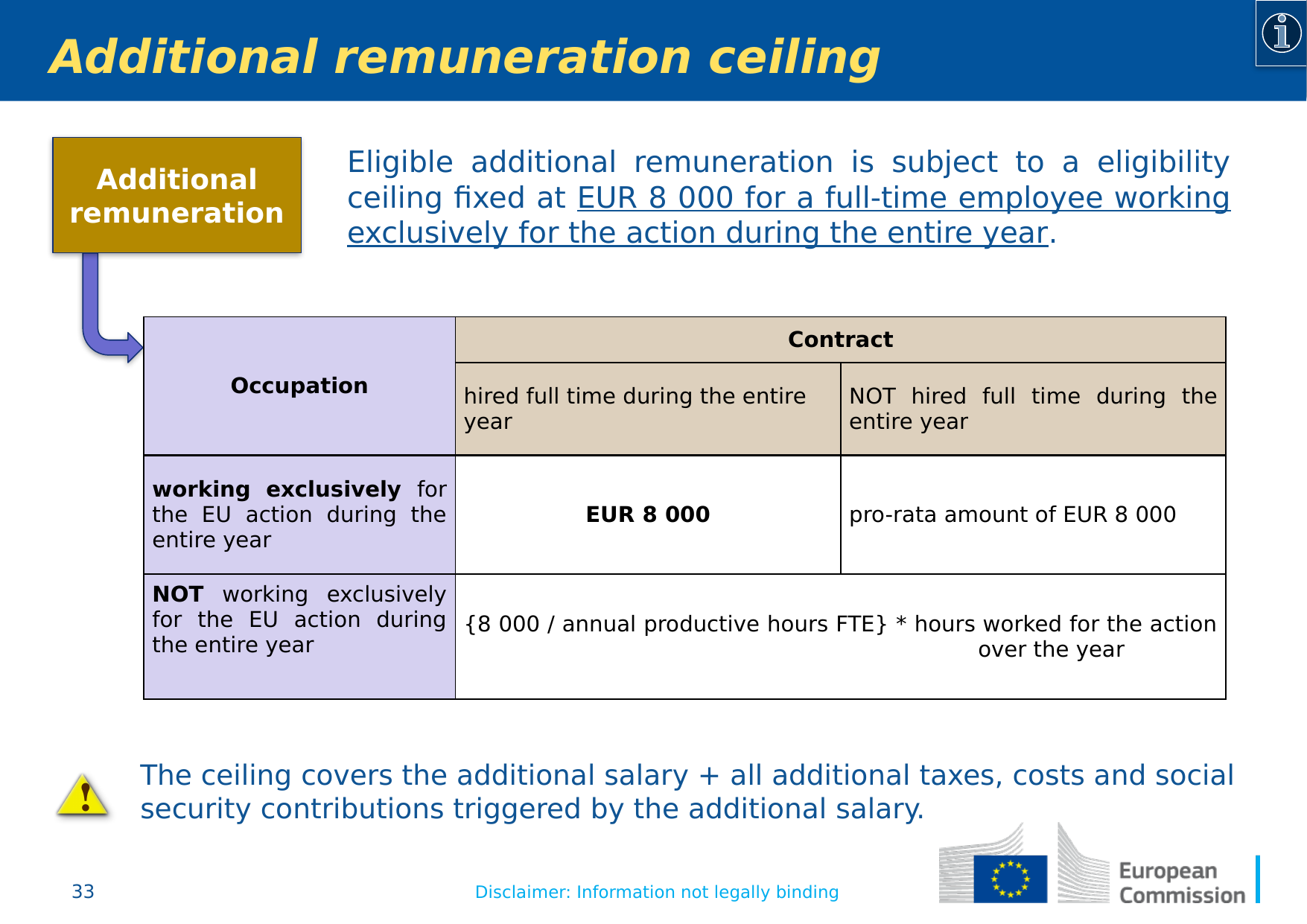

Additional remuneration ceiling

Additional remuneration
Eligible additional remuneration is subject to a eligibility ceiling fixed at EUR 8 000 for a full-time employee working exclusively for the action during the entire year.

| Occupation | Contract |  |
| --- | --- | --- |
|  | hired full time during the entire year | NOT hired full time during the entire year |
| working exclusively for the EU action during the entire year | EUR 8 000 | pro-rata amount of EUR 8 000 |
| NOT working exclusively for the EU action during the entire year | {8 000 / annual productive hours FTE} \* hours worked for the action over the year |  |
The ceiling covers the additional salary + all additional taxes, costs and social security contributions triggered by the additional salary.
!